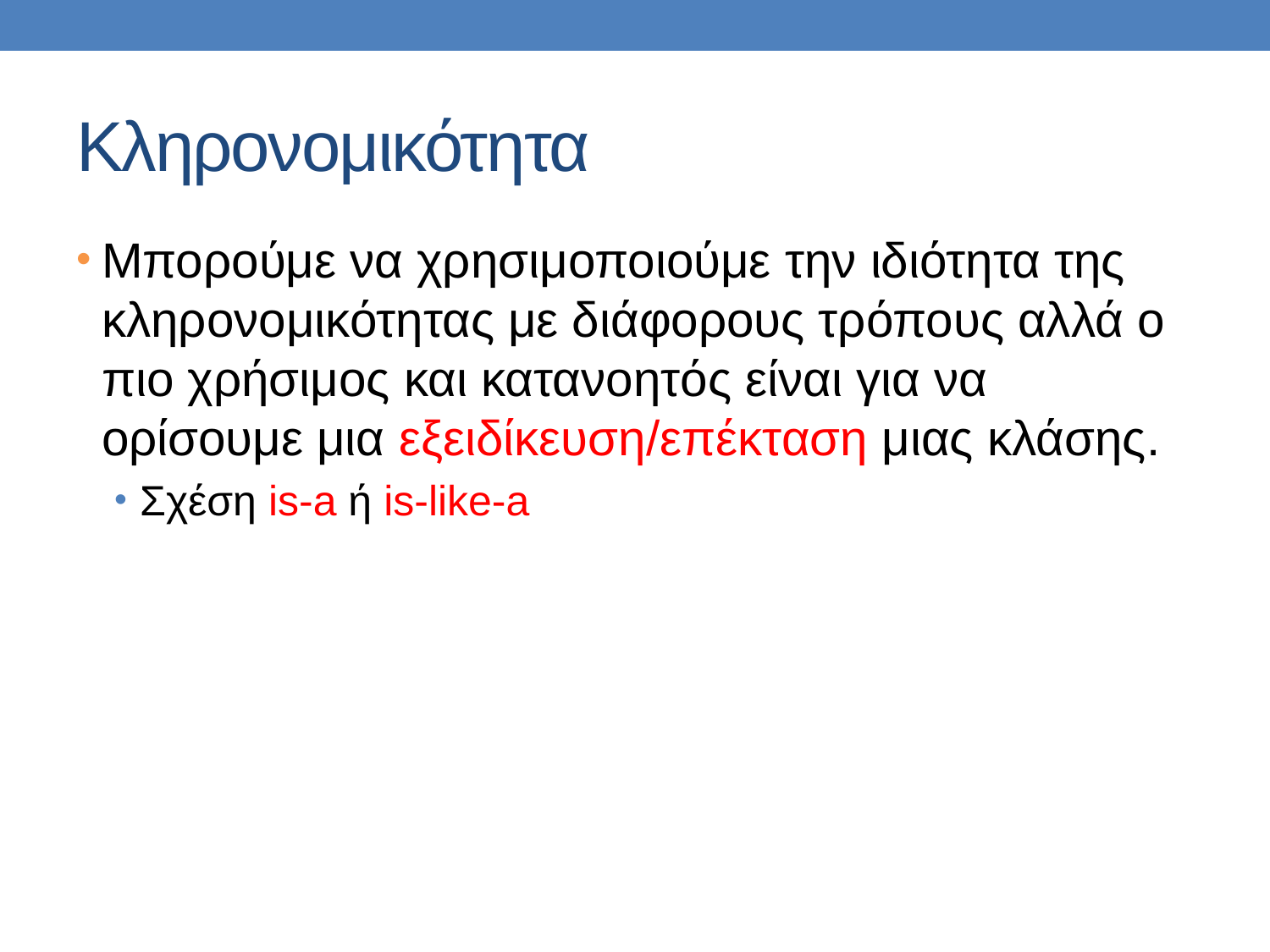

# Κληρονομικότητα
Μπορούμε να χρησιμοποιούμε την ιδιότητα της κληρονομικότητας με διάφορους τρόπους αλλά ο πιο χρήσιμος και κατανοητός είναι για να ορίσουμε μια εξειδίκευση/επέκταση μιας κλάσης.
Σχέση is-a ή is-like-a